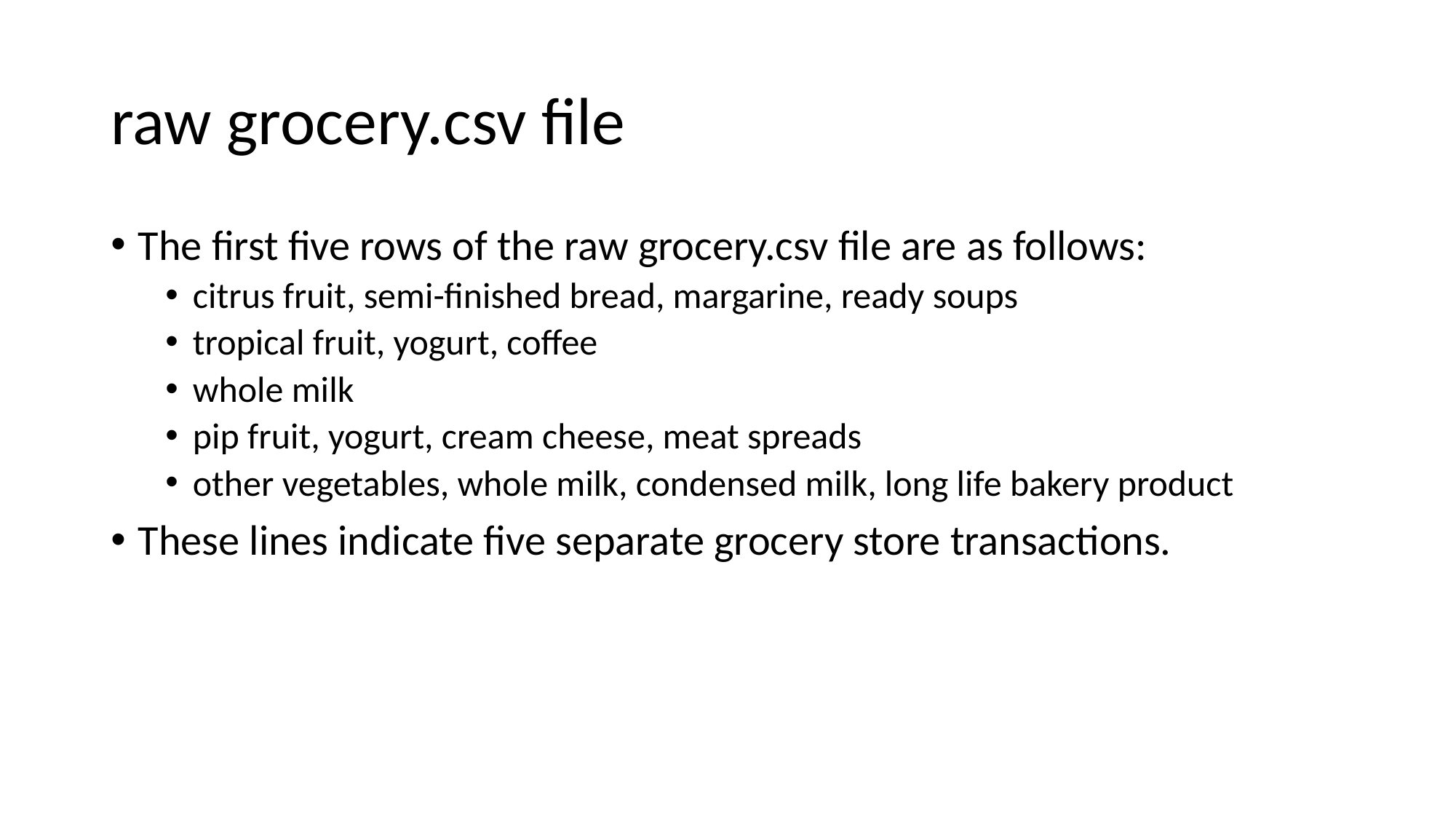

# raw grocery.csv file
The first five rows of the raw grocery.csv file are as follows:
citrus fruit, semi-finished bread, margarine, ready soups
tropical fruit, yogurt, coffee
whole milk
pip fruit, yogurt, cream cheese, meat spreads
other vegetables, whole milk, condensed milk, long life bakery product
These lines indicate five separate grocery store transactions.